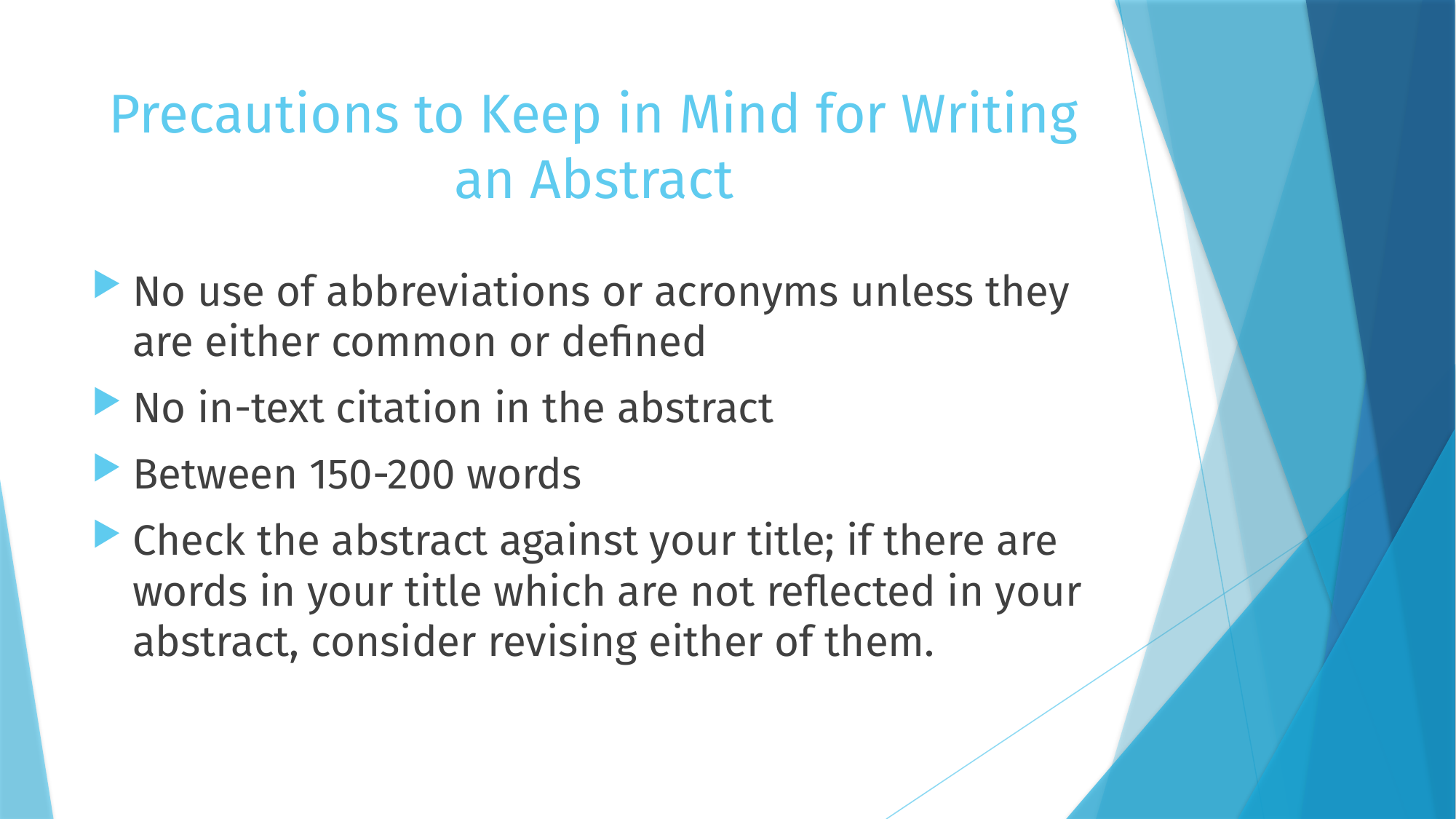

# Precautions to Keep in Mind for Writing an Abstract
No use of abbreviations or acronyms unless they are either common or defined
No in-text citation in the abstract
Between 150-200 words
Check the abstract against your title; if there are words in your title which are not reflected in your abstract, consider revising either of them.